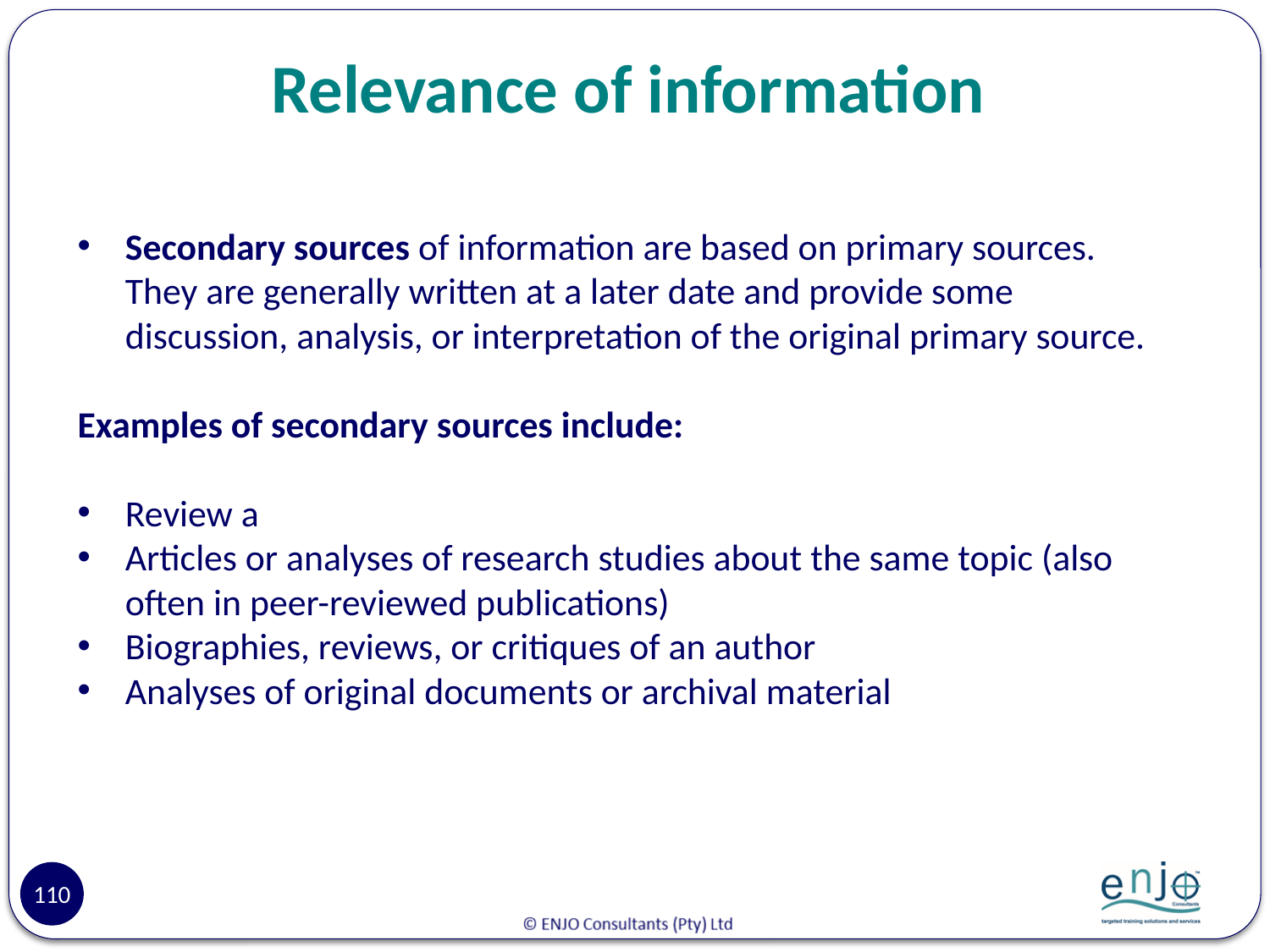

# Relevance of information

Secondary sources of information are based on primary sources. They are generally written at a later date and provide some discussion, analysis, or interpretation of the original primary source.

Examples of secondary sources include:

Review a
Articles or analyses of research studies about the same topic (also often in peer-reviewed publications)
Biographies, reviews, or critiques of an author
Analyses of original documents or archival material

110